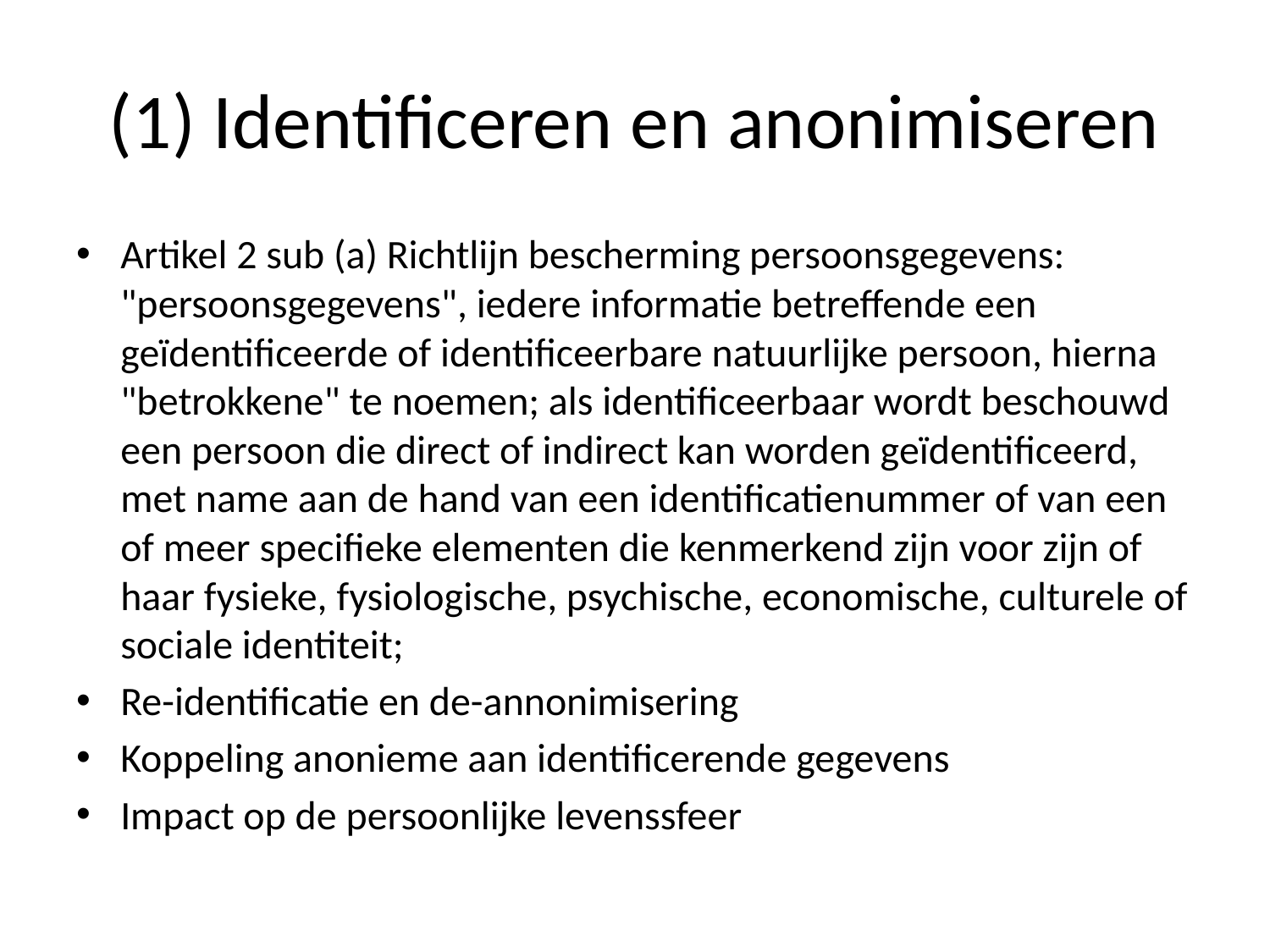

# (1) Identificeren en anonimiseren
Artikel 2 sub (a) Richtlijn bescherming persoonsgegevens:  "persoonsgegevens", iedere informatie betreffende een geïdentificeerde of identificeerbare natuurlijke persoon, hierna "betrokkene" te noemen; als identificeerbaar wordt beschouwd een persoon die direct of indirect kan worden geïdentificeerd, met name aan de hand van een identificatienummer of van een of meer specifieke elementen die kenmerkend zijn voor zijn of haar fysieke, fysiologische, psychische, economische, culturele of sociale identiteit;
Re-identificatie en de-annonimisering
Koppeling anonieme aan identificerende gegevens
Impact op de persoonlijke levenssfeer